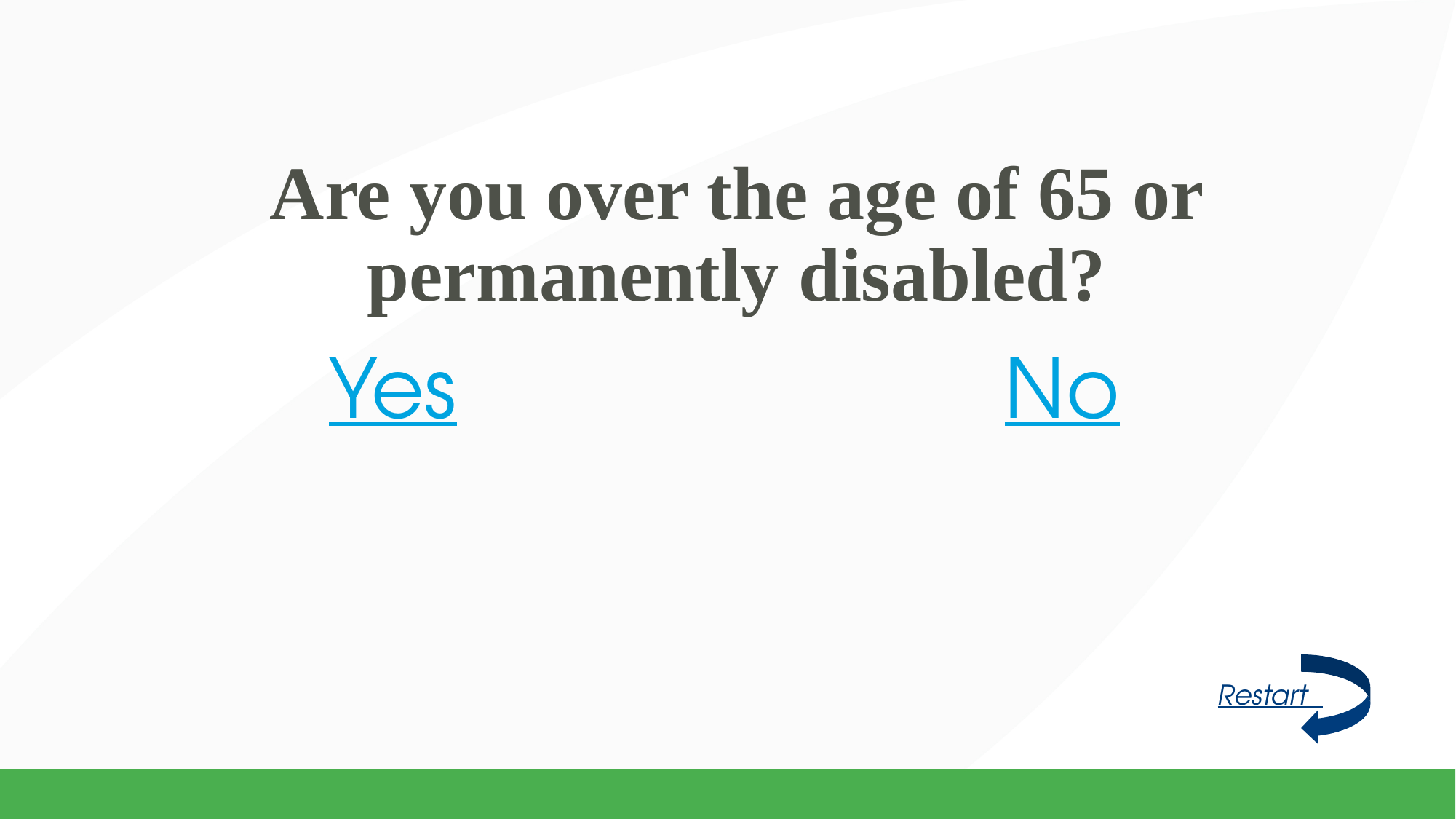

# Are you over the age of 65 or permanently disabled?
Yes
No

Restart